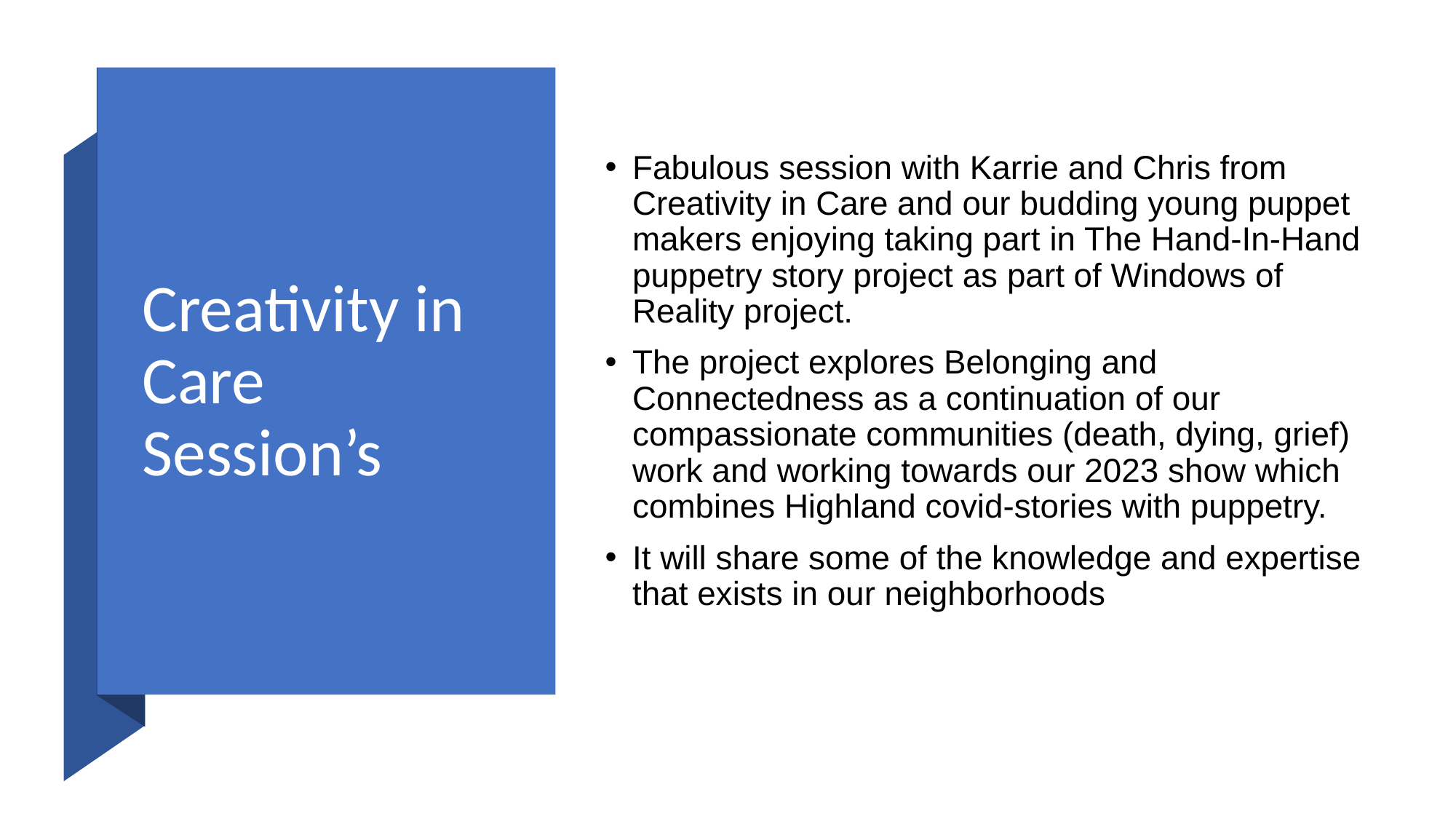

# Creativity in Care Session’s
Fabulous session with Karrie and Chris from Creativity in Care and our budding young puppet makers enjoying taking part in The Hand-In-Hand puppetry story project as part of Windows of Reality project.
The project explores Belonging and Connectedness as a continuation of our compassionate communities (death, dying, grief) work and working towards our 2023 show which combines Highland covid-stories with puppetry.
It will share some of the knowledge and expertise that exists in our neighborhoods